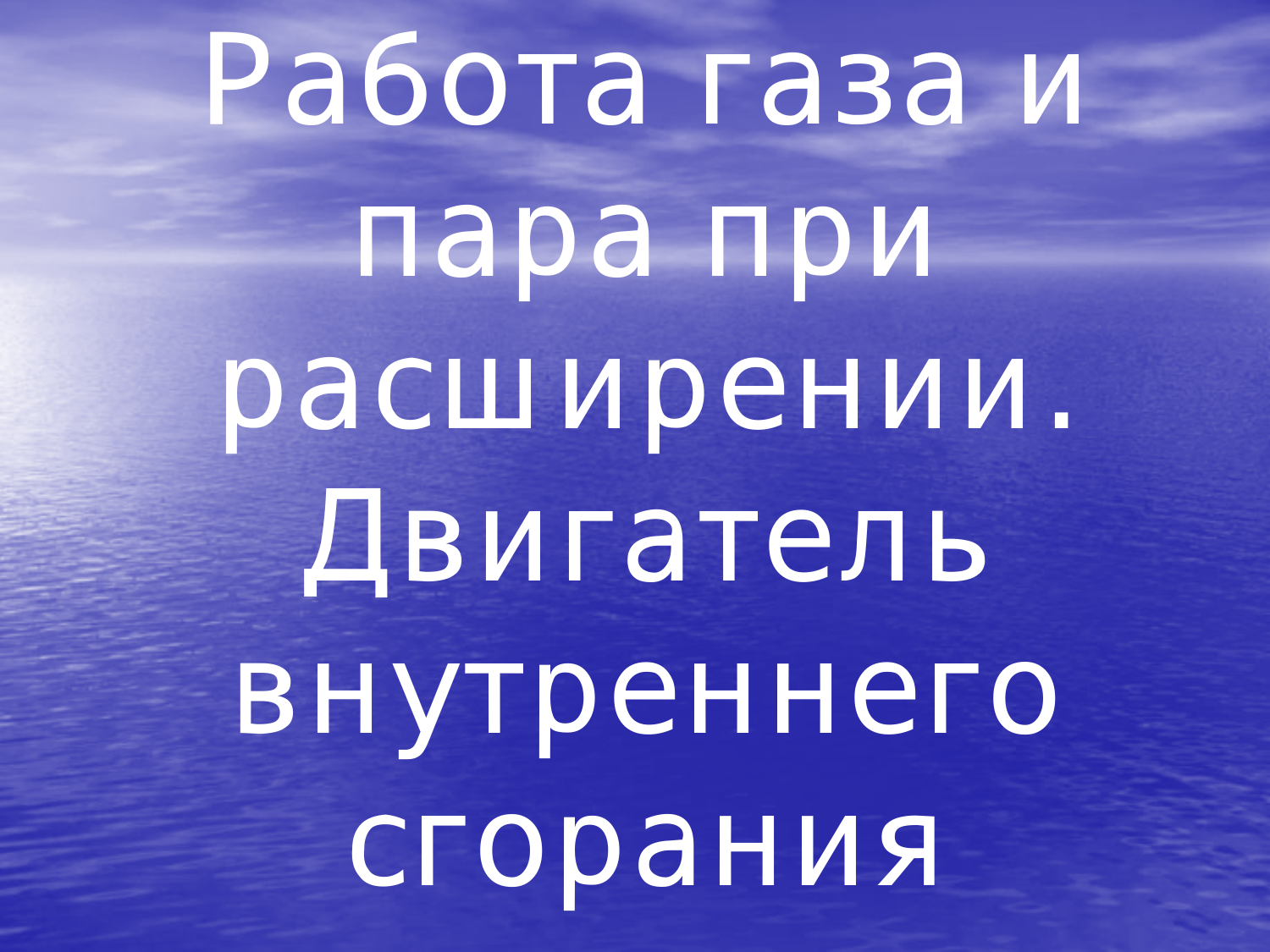

# Работа газа и пара при расширении. Двигатель внутреннего сгорания